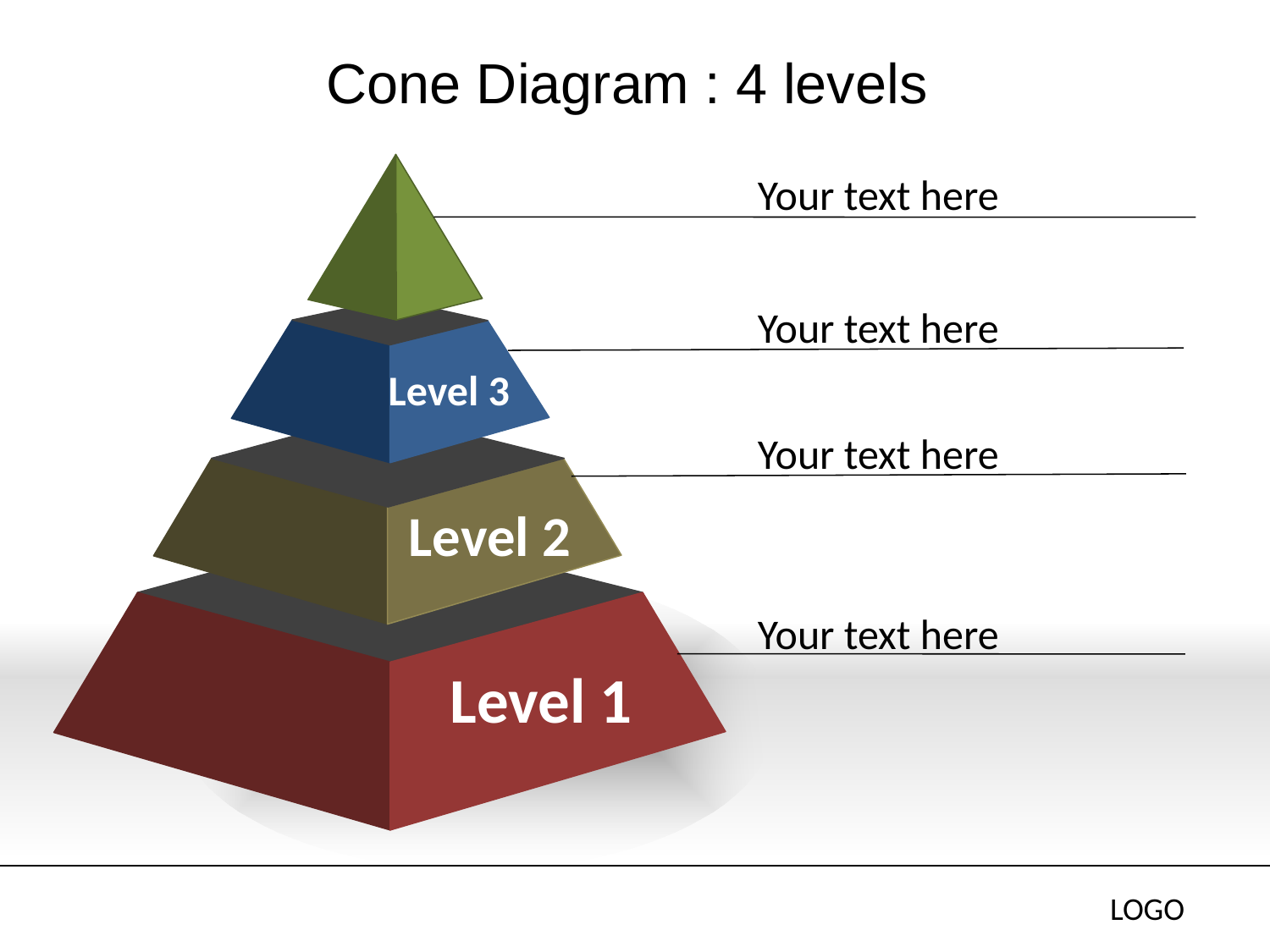

# Cone Diagram : 4 levels

Your text here
Your text here

Level 3

Level 2
Your text here

Level 1

Your text here